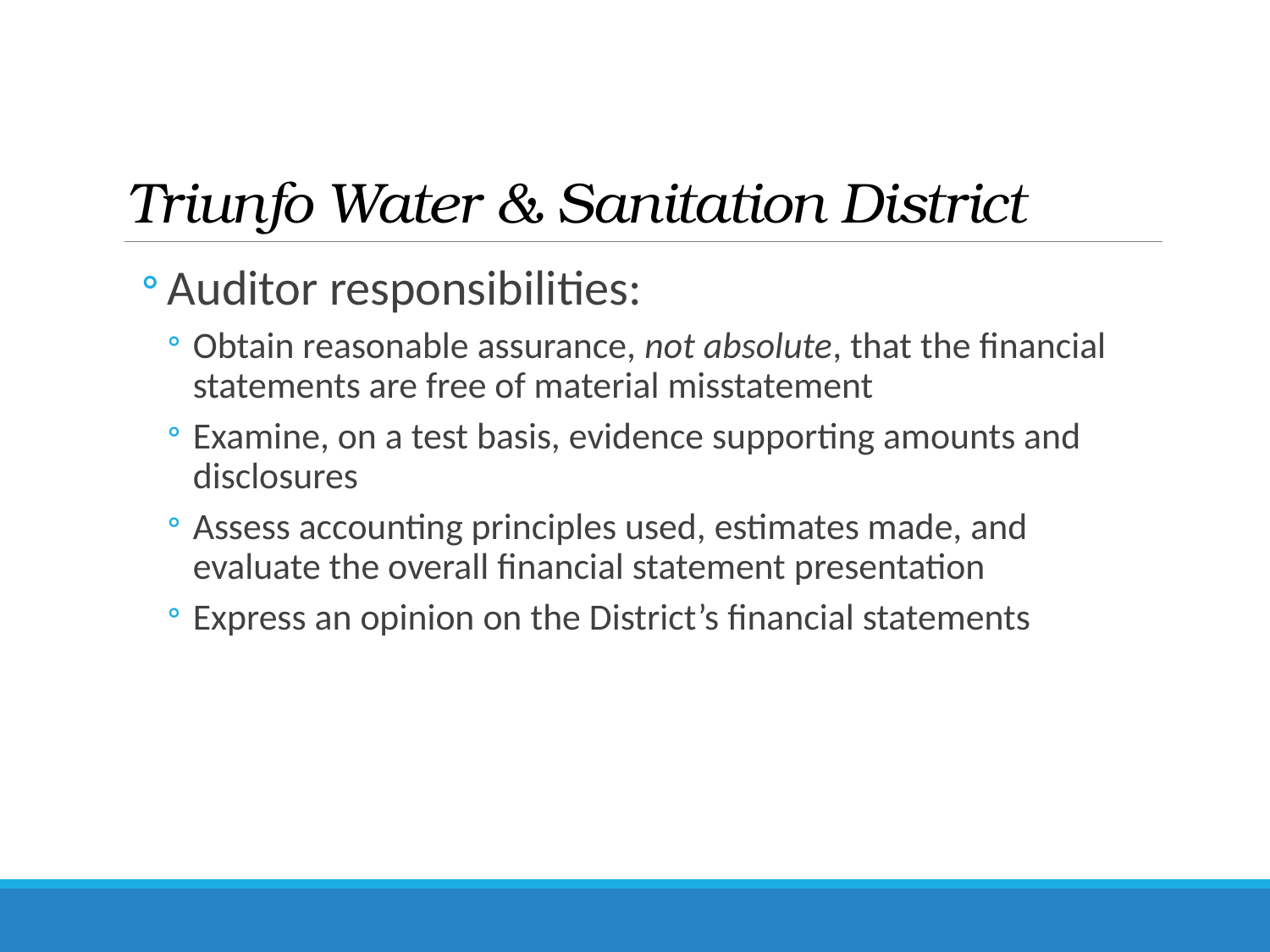

# Triunfo Water & Sanitation District
Auditor responsibilities:
Obtain reasonable assurance, not absolute, that the financial statements are free of material misstatement
Examine, on a test basis, evidence supporting amounts and disclosures
Assess accounting principles used, estimates made, and evaluate the overall financial statement presentation
Express an opinion on the District’s financial statements